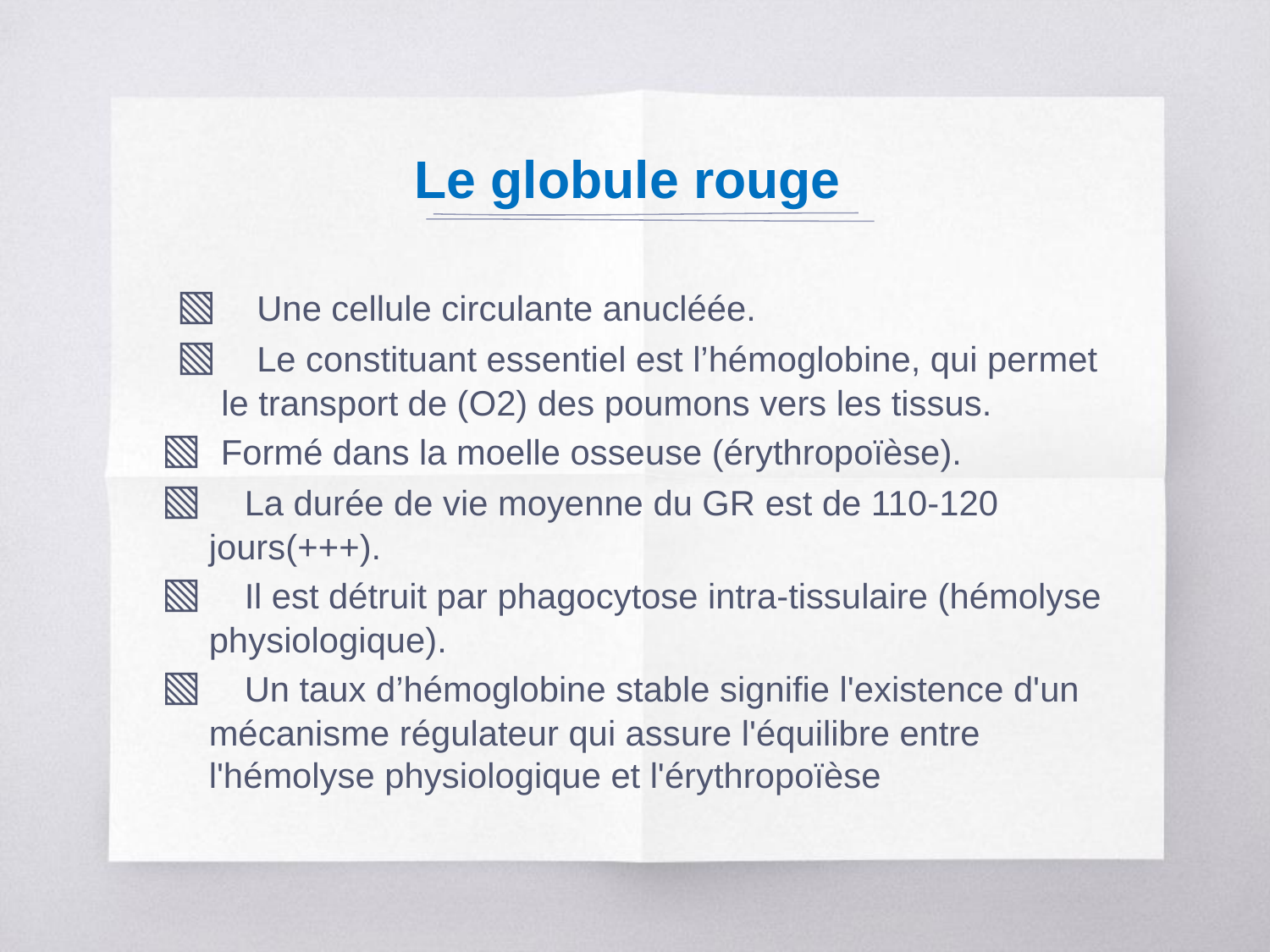

# Le globule rouge
   Une cellule circulante anucléée.
   Le constituant essentiel est l’hémoglobine, qui permet le transport de (O2) des poumons vers les tissus.
 Formé dans la moelle osseuse (érythropoïèse).
   La durée de vie moyenne du GR est de 110-120 jours(+++).
   Il est détruit par phagocytose intra-tissulaire (hémolyse physiologique).
   Un taux d’hémoglobine stable signifie l'existence d'un mécanisme régulateur qui assure l'équilibre entre l'hémolyse physiologique et l'érythropoïèse